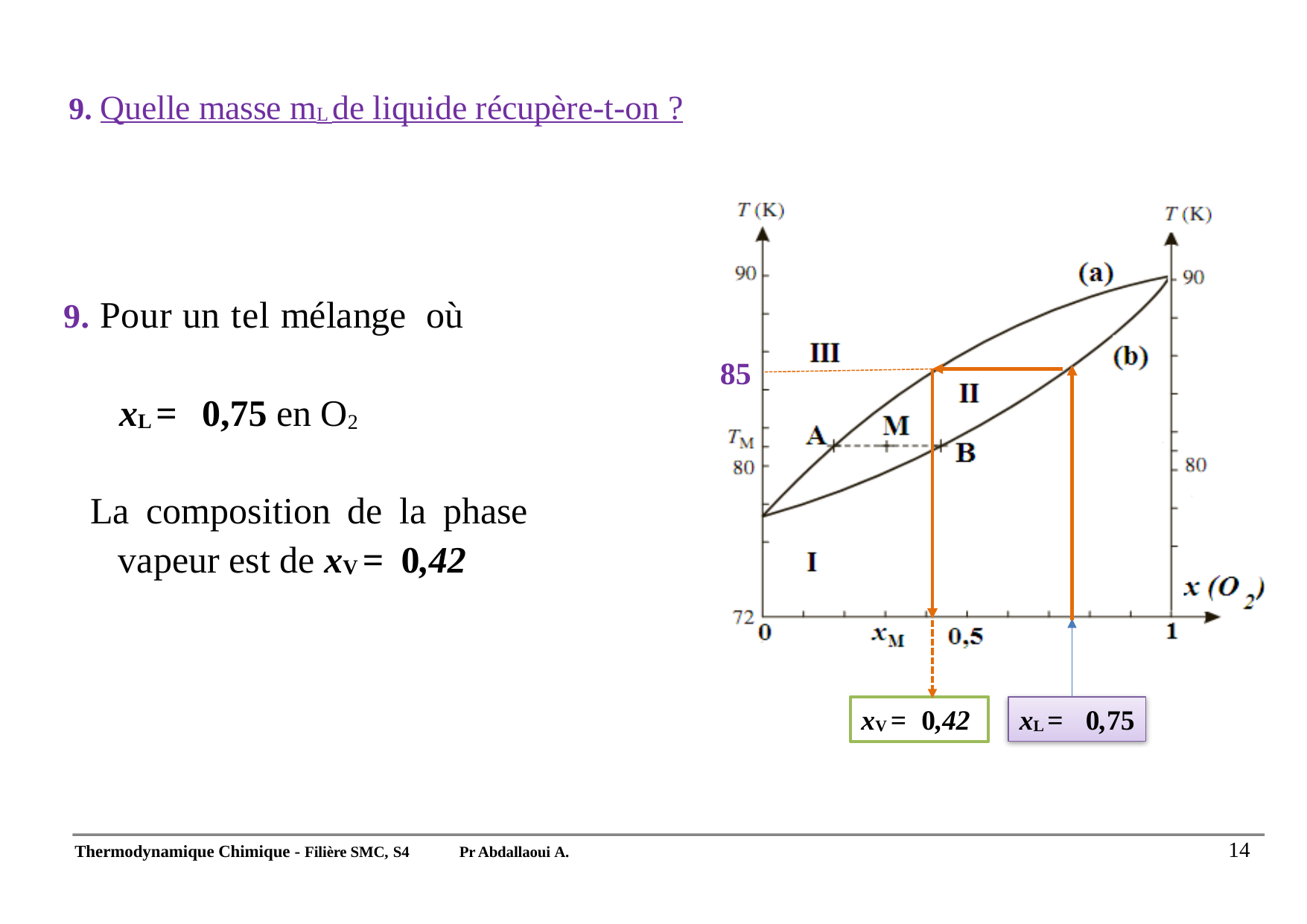

# 9. Quelle masse mL de liquide récupère-t-on ?

9. Pour un tel mélange  où
   xL = 0,75 en O2
85
La composition de la phase vapeur est de xV = 0,42
xV = 0,42
xL = 0,75
14
Thermodynamique Chimique - Filière SMC, S4
Pr Abdallaoui A.